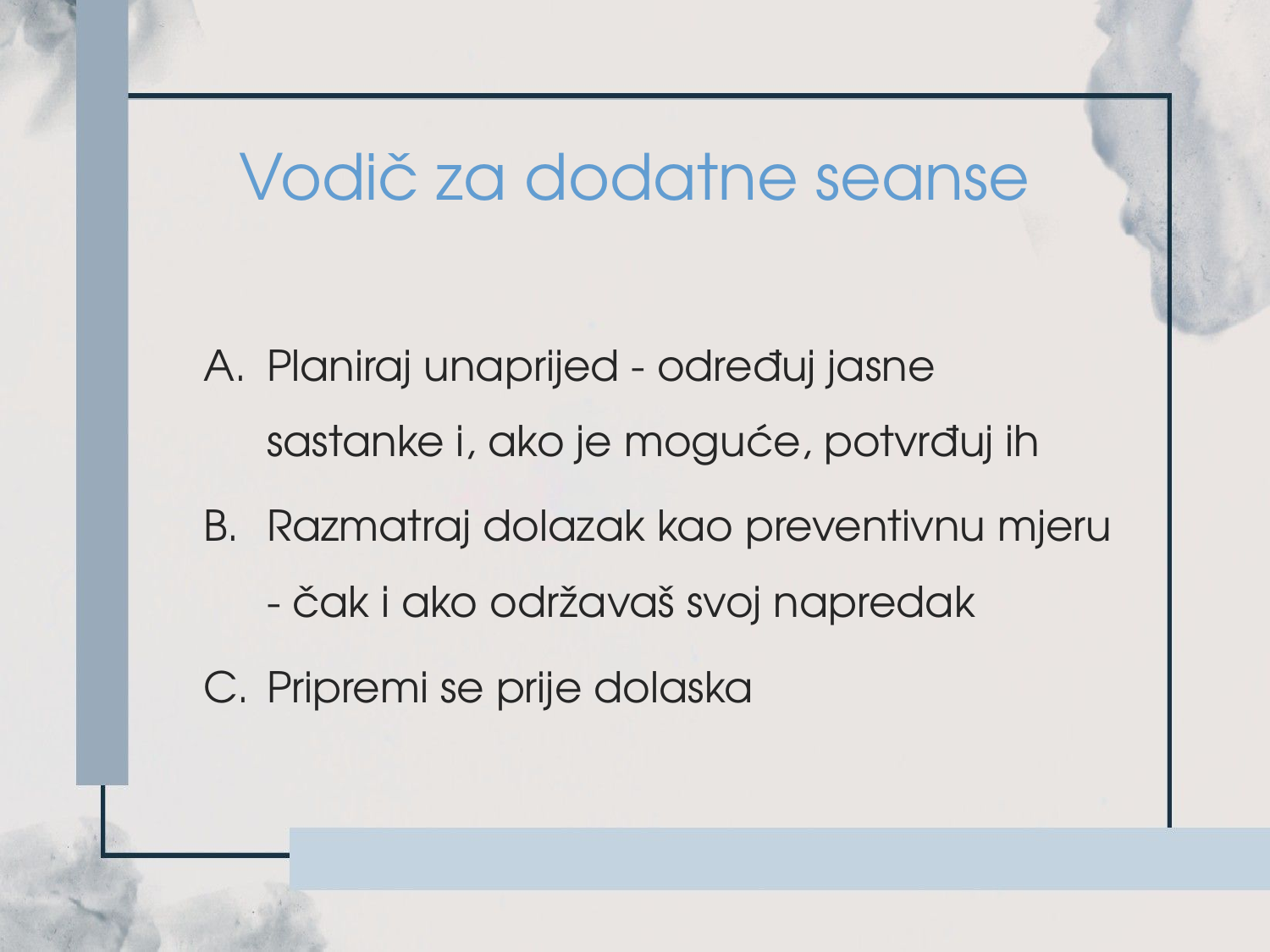

# Vodič za dodatne seanse
Planiraj unaprijed - određuj jasne sastanke i, ako je moguće, potvrđuj ih
Razmatraj dolazak kao preventivnu mjeru - čak i ako održavaš svoj napredak
Pripremi se prije dolaska